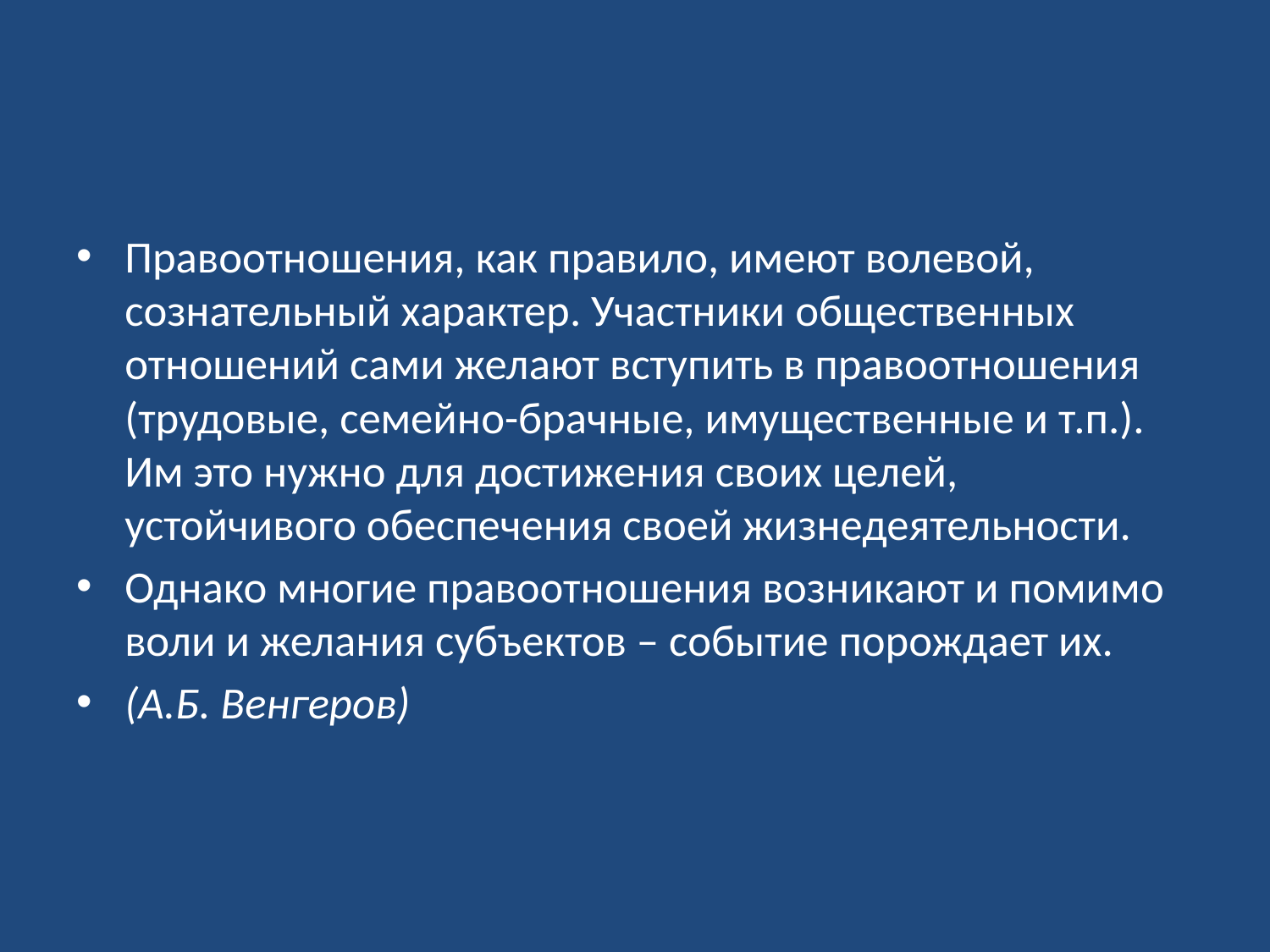

#
Правоотношения, как правило, имеют волевой, сознательный характер. Участники общественных отношений сами желают вступить в правоотношения (трудовые, семейно-брачные, имущественные и т.п.). Им это нужно для достижения своих целей, устойчивого обеспечения своей жизнедеятельности.
Однако многие правоотношения возникают и помимо воли и желания субъектов – событие порождает их.
(А.Б. Венгеров)